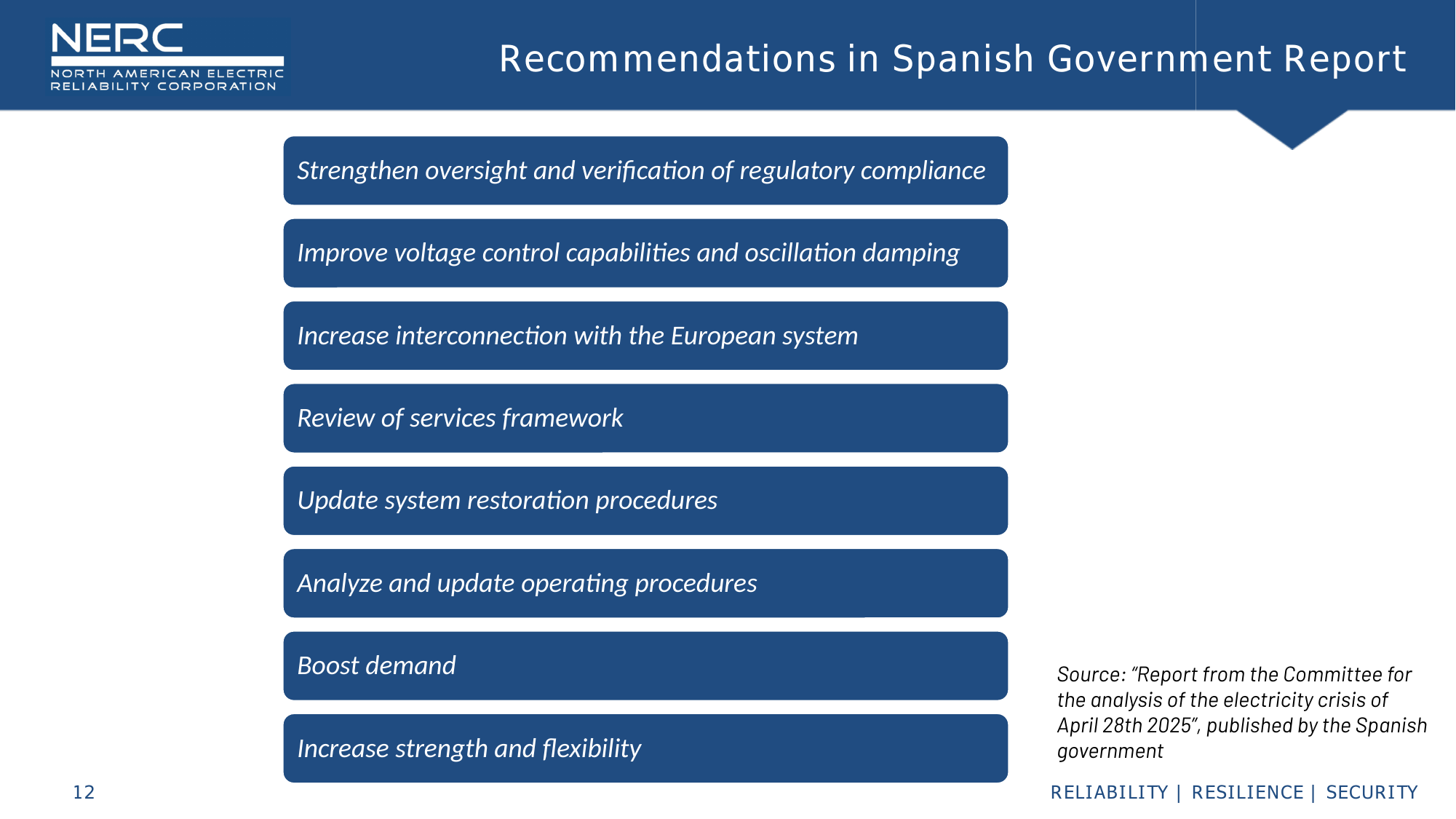

# Recommendations in Spanish Government Report
Strengthen oversight and verification of regulatory compliance
Improve voltage control capabilities and oscillation damping
Increase interconnection with the European system
Review of services framework
Update system restoration procedures
Analyze and update operating procedures
Boost demand
Increase strength and flexibility
Source: “Report from the Committee for the analysis of the electricity crisis of April 28th 2025”, published by the Spanish government